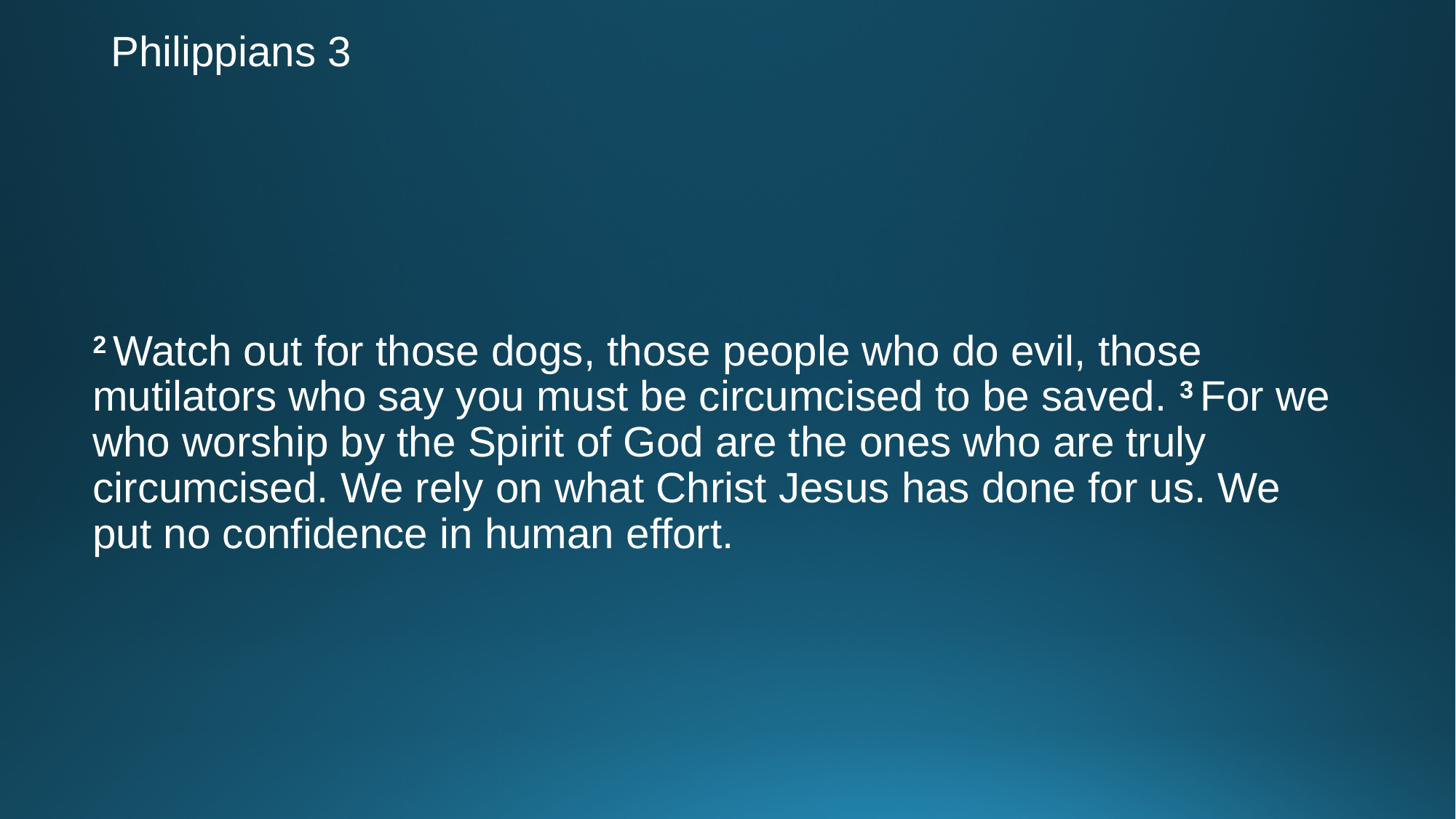

# Philippians 3
2 Watch out for those dogs, those people who do evil, those mutilators who say you must be circumcised to be saved. 3 For we who worship by the Spirit of God are the ones who are truly circumcised. We rely on what Christ Jesus has done for us. We put no confidence in human effort.